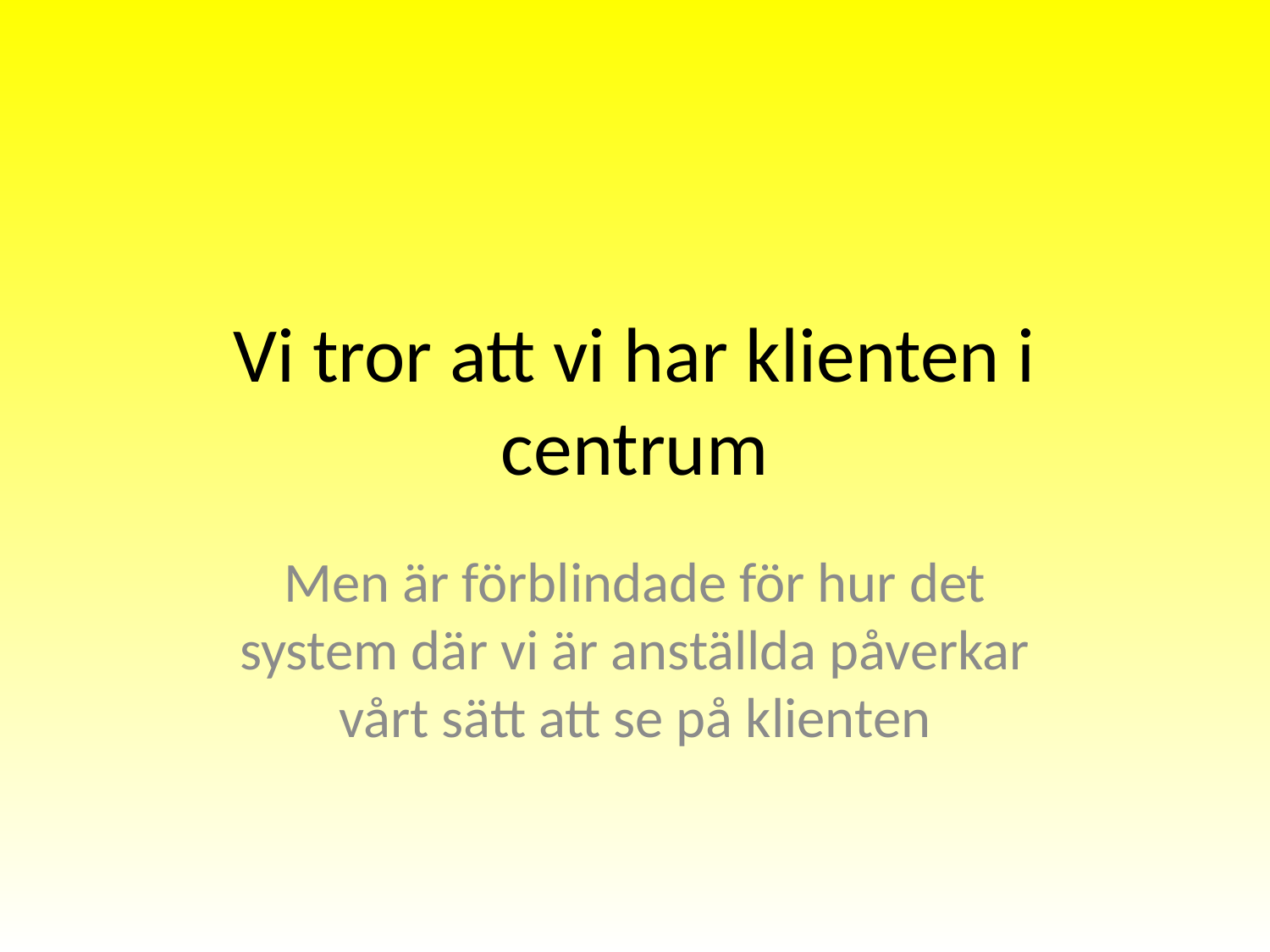

# Vi tror att vi har klienten i centrum
Men är förblindade för hur det system där vi är anställda påverkar vårt sätt att se på klienten